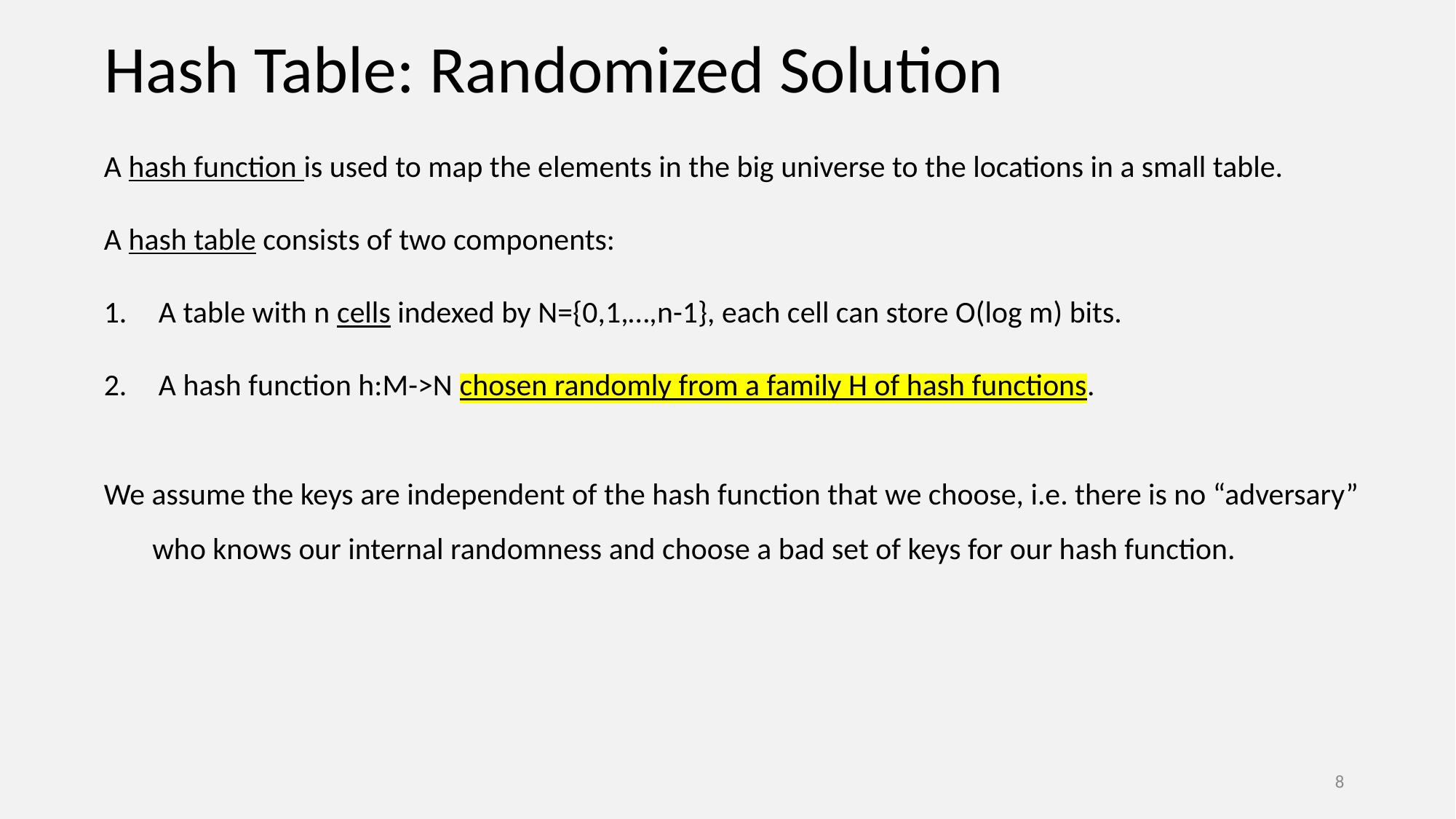

# Hash Table: Randomized Solution
A hash function is used to map the elements in the big universe to the locations in a small table.

A hash table consists of two components:

A table with n cells indexed by N={0,1,…,n-1}, each cell can store O(log m) bits.

A hash function h:M->N chosen randomly from a family H of hash functions.

We assume the keys are independent of the hash function that we choose, i.e. there is no “adversary”
       who knows our internal randomness and choose a bad set of keys for our hash function.

8